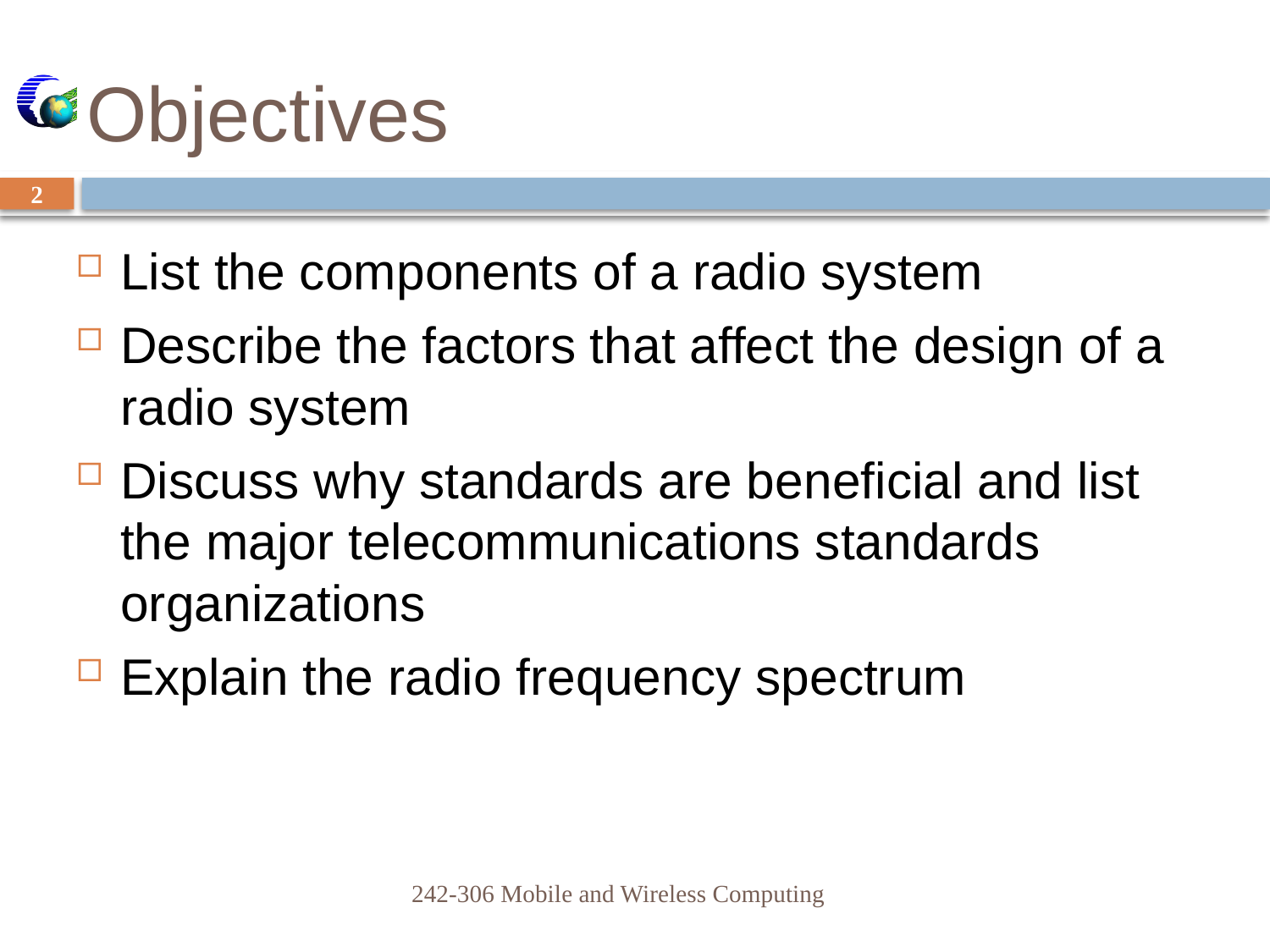

# Objectives
2
List the components of a radio system
Describe the factors that affect the design of a radio system
Discuss why standards are beneficial and list the major telecommunications standards organizations
Explain the radio frequency spectrum
242-306 Mobile and Wireless Computing